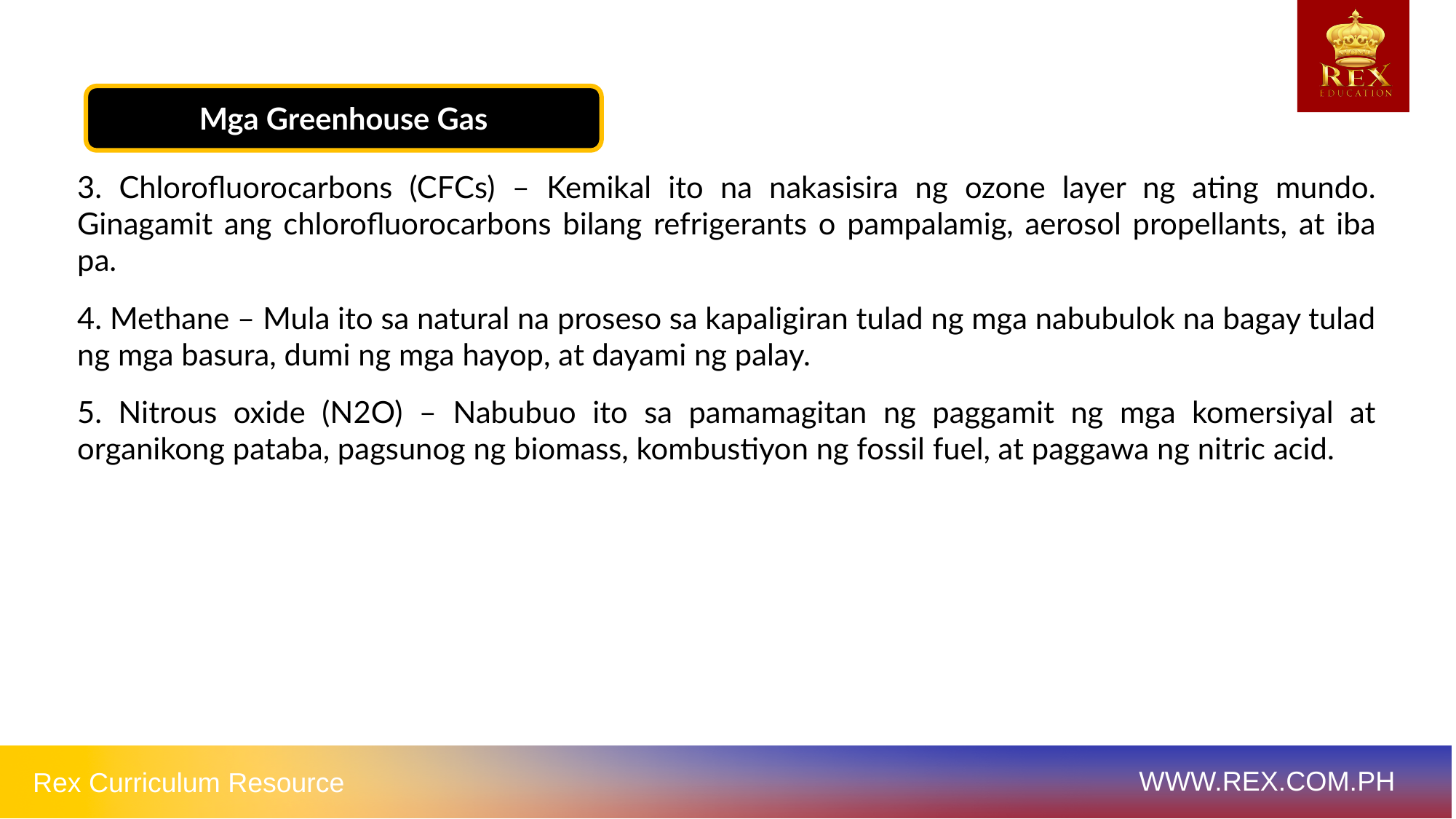

Mga Greenhouse Gas
3. Chlorofluorocarbons (CFCs) – Kemikal ito na nakasisira ng ozone layer ng ating mundo. Ginagamit ang chlorofluorocarbons bilang refrigerants o pampalamig, aerosol propellants, at iba pa.
4. Methane – Mula ito sa natural na proseso sa kapaligiran tulad ng mga nabubulok na bagay tulad ng mga basura, dumi ng mga hayop, at dayami ng palay.
5. Nitrous oxide (N2O) – Nabubuo ito sa pamamagitan ng paggamit ng mga komersiyal at organikong pataba, pagsunog ng biomass, kombustiyon ng fossil fuel, at paggawa ng nitric acid.